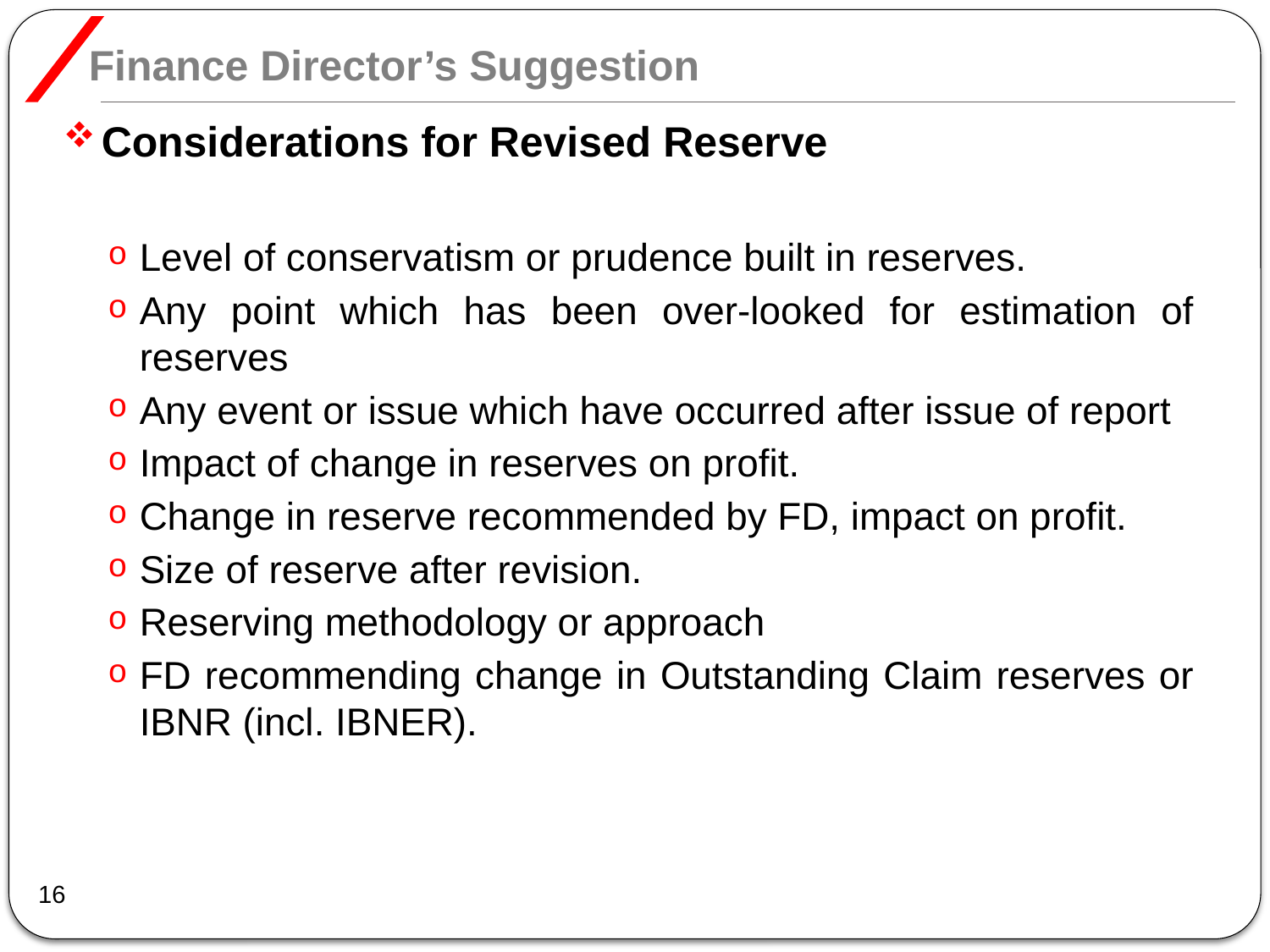

# Finance Director’s Suggestion
Considerations for Revised Reserve

Level of conservatism or prudence built in reserves.
Any point which has been over-looked for estimation of reserves
Any event or issue which have occurred after issue of report
Impact of change in reserves on profit.
Change in reserve recommended by FD, impact on profit.
Size of reserve after revision.
Reserving methodology or approach
FD recommending change in Outstanding Claim reserves or IBNR (incl. IBNER).

16